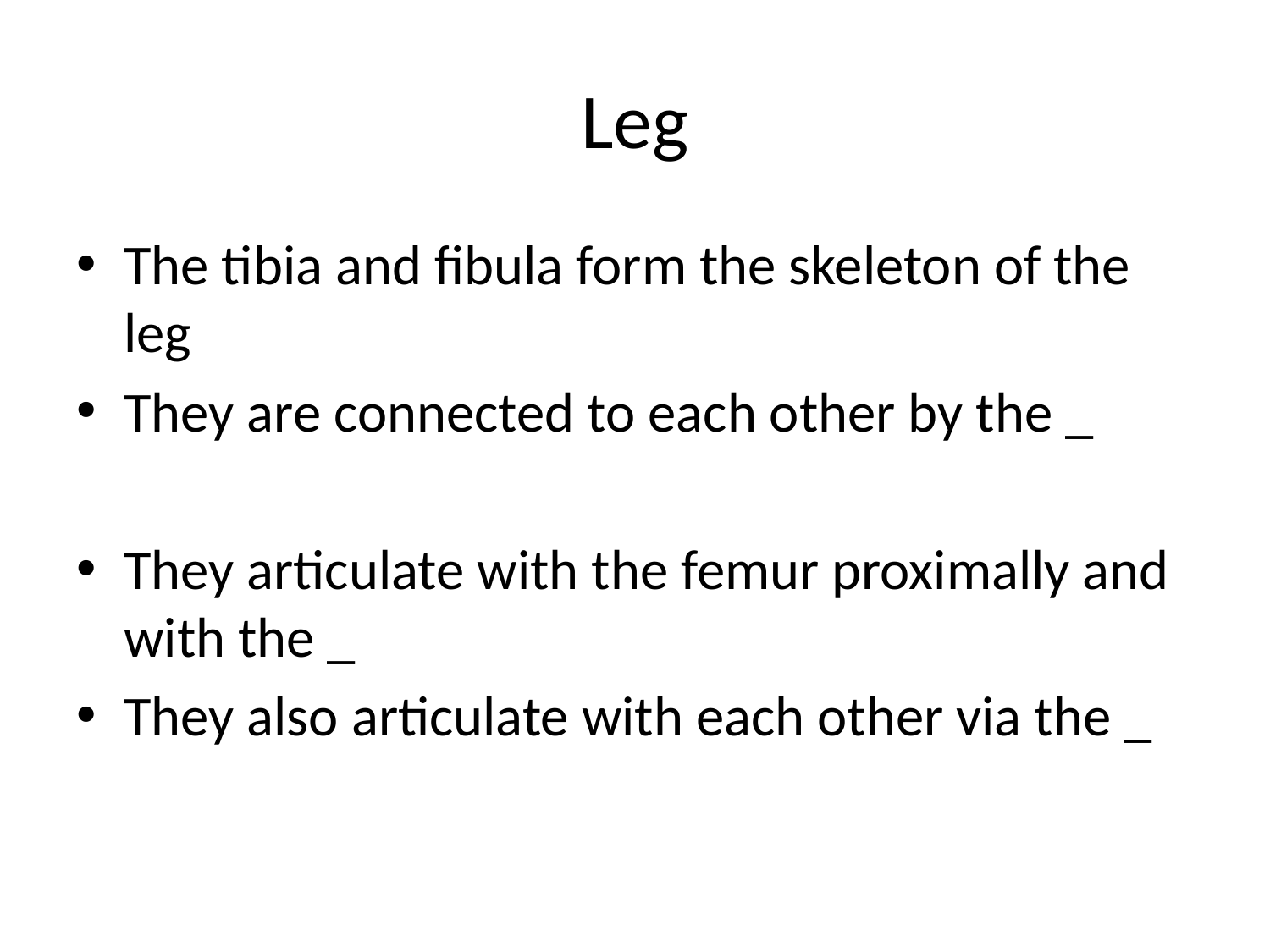

# Leg
The tibia and fibula form the skeleton of the leg
They are connected to each other by the _

They articulate with the femur proximally and with the _
They also articulate with each other via the _